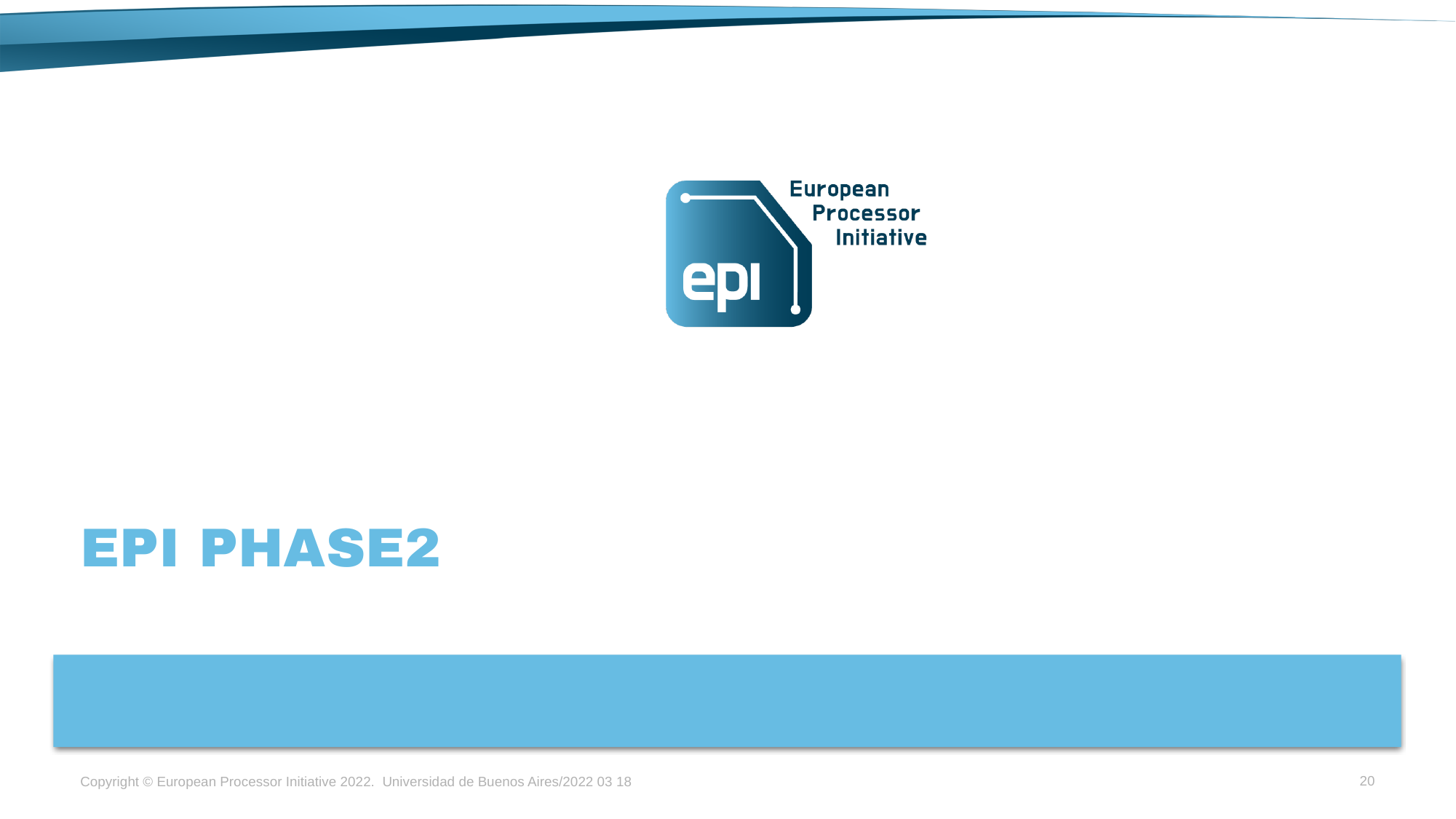

# EPI Phase2

20
Copyright © European Processor Initiative 2022.  Universidad de Buenos Aires/2022 03 18